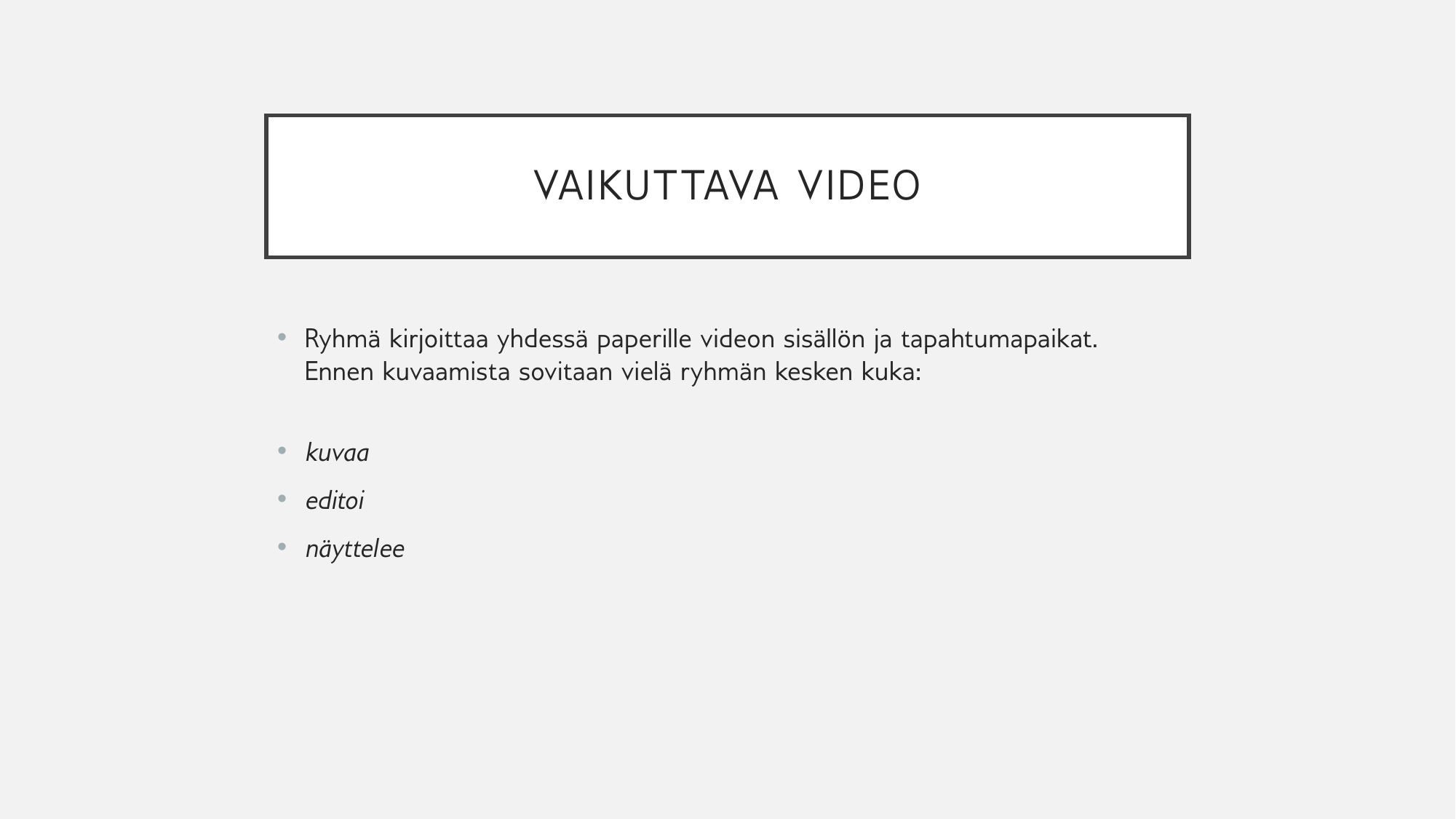

# Vaikuttava video
Ryhmä kirjoittaa yhdessä paperille videon sisällön ja tapahtumapaikat.
Ennen kuvaamista sovitaan vielä ryhmän kesken kuka:
kuvaa
editoi
näyttelee